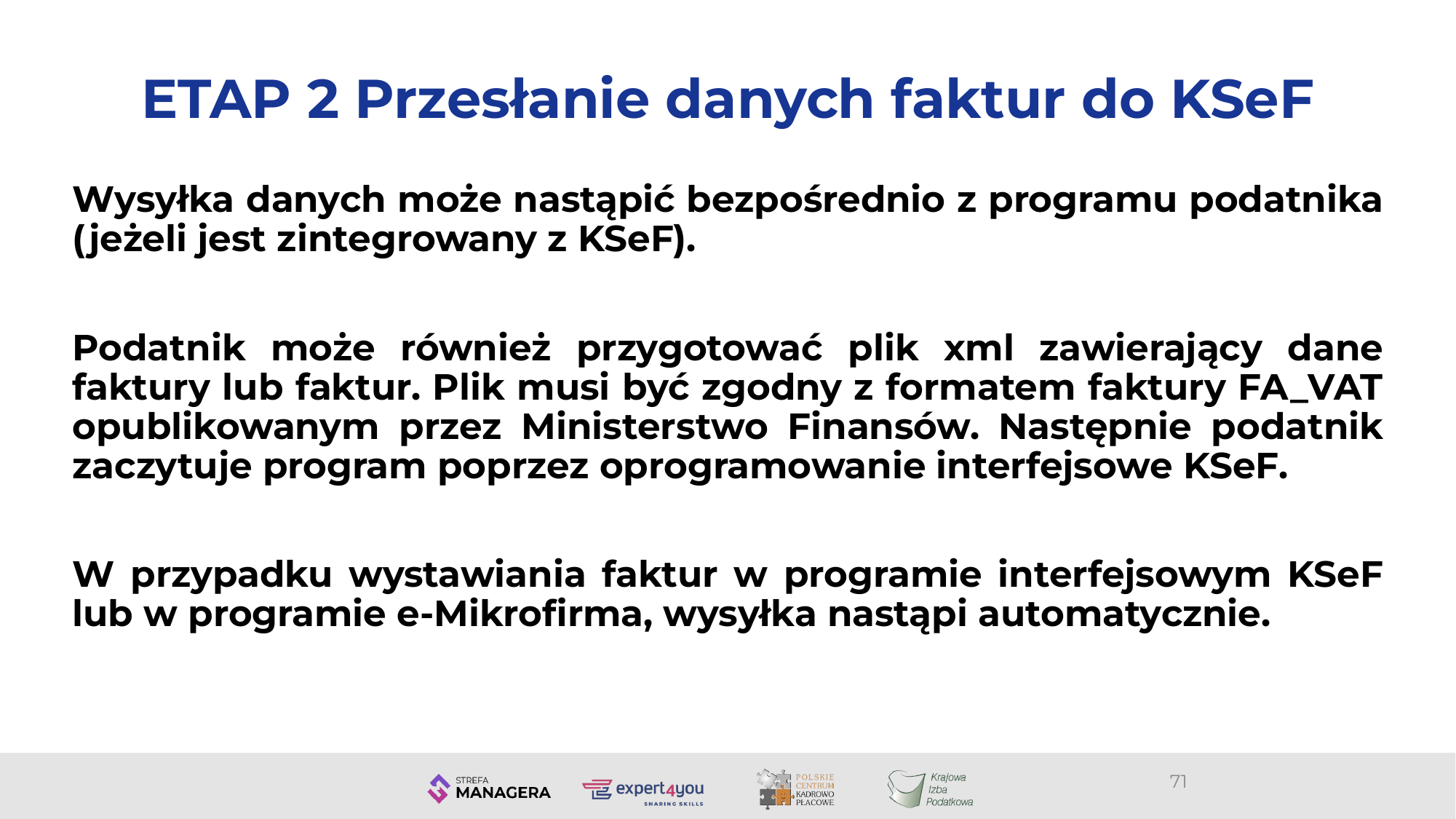

# ETAP 2 Przesłanie danych faktur do KSeF
Wysyłka danych może nastąpić bezpośrednio z programu podatnika (jeżeli jest zintegrowany z KSeF).

Podatnik może również przygotować plik xml zawierający dane faktury lub faktur. Plik musi być zgodny z formatem faktury FA_VAT opublikowanym przez Ministerstwo Finansów. Następnie podatnik zaczytuje program poprzez oprogramowanie interfejsowe KSeF.

W przypadku wystawiania faktur w programie interfejsowym KSeF lub w programie e-Mikrofirma, wysyłka nastąpi automatycznie.
71